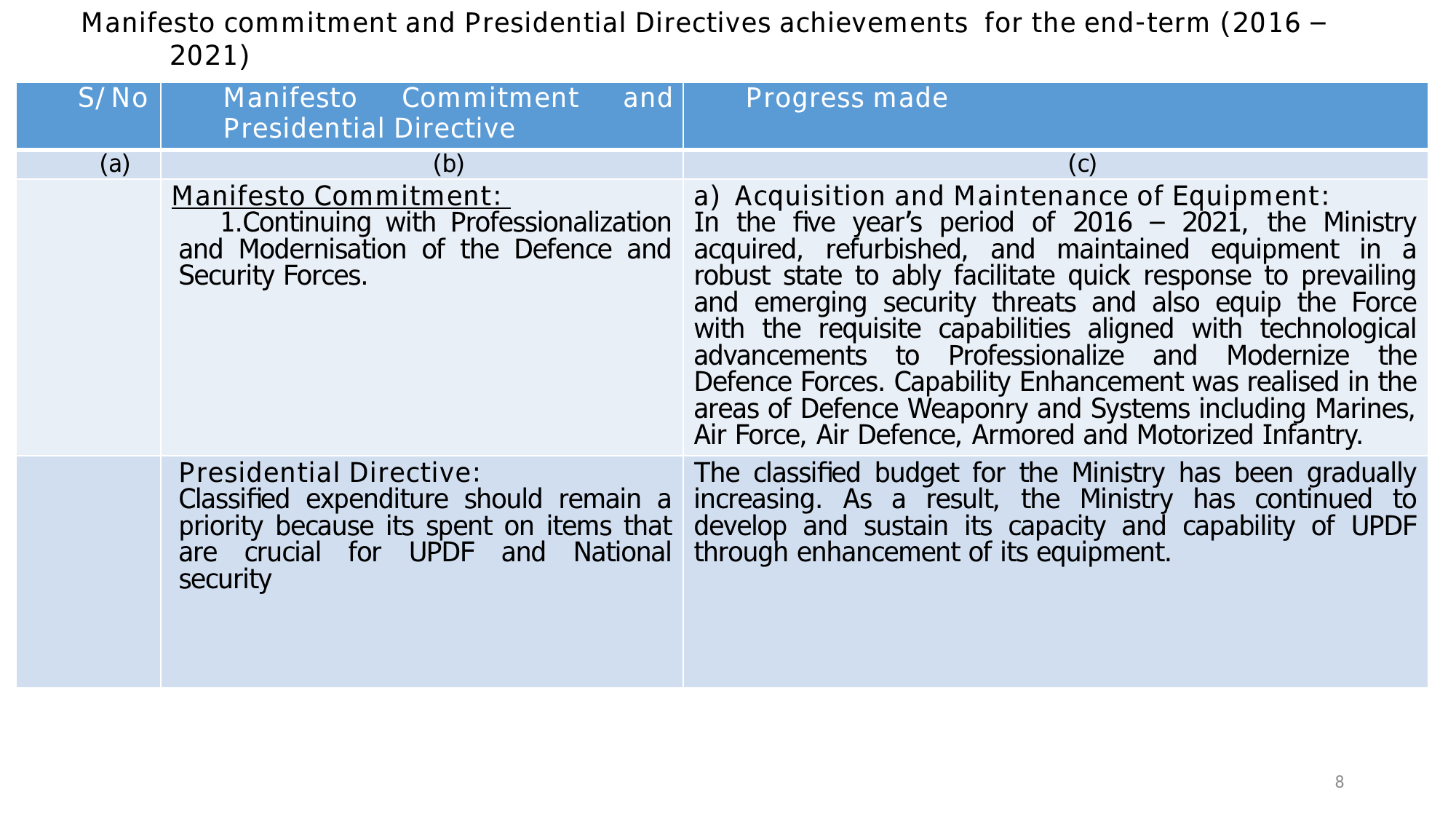

# Manifesto commitment and Presidential Directives achievements  for the end-term (2016 – 2021)
| S/No | Manifesto Commitment and Presidential Directive | Progress made |
| --- | --- | --- |
| (a) | (b) | (c) |
|  | Manifesto Commitment: Continuing with Professionalization and Modernisation of the Defence and Security Forces. | Acquisition and Maintenance of Equipment: In the five year’s period of 2016 – 2021, the Ministry acquired, refurbished, and maintained equipment in a robust state to ably facilitate quick response to prevailing and emerging security threats and also equip the Force with the requisite capabilities aligned with technological advancements to Professionalize and Modernize the Defence Forces. Capability Enhancement was realised in the areas of Defence Weaponry and Systems including Marines, Air Force, Air Defence, Armored and Motorized Infantry. |
|  | Presidential Directive: Classified expenditure should remain a priority because its spent on items that are crucial for UPDF and National security | The classified budget for the Ministry has been gradually increasing. As a result, the Ministry has continued to develop and sustain its capacity and capability of UPDF through enhancement of its equipment. |
8